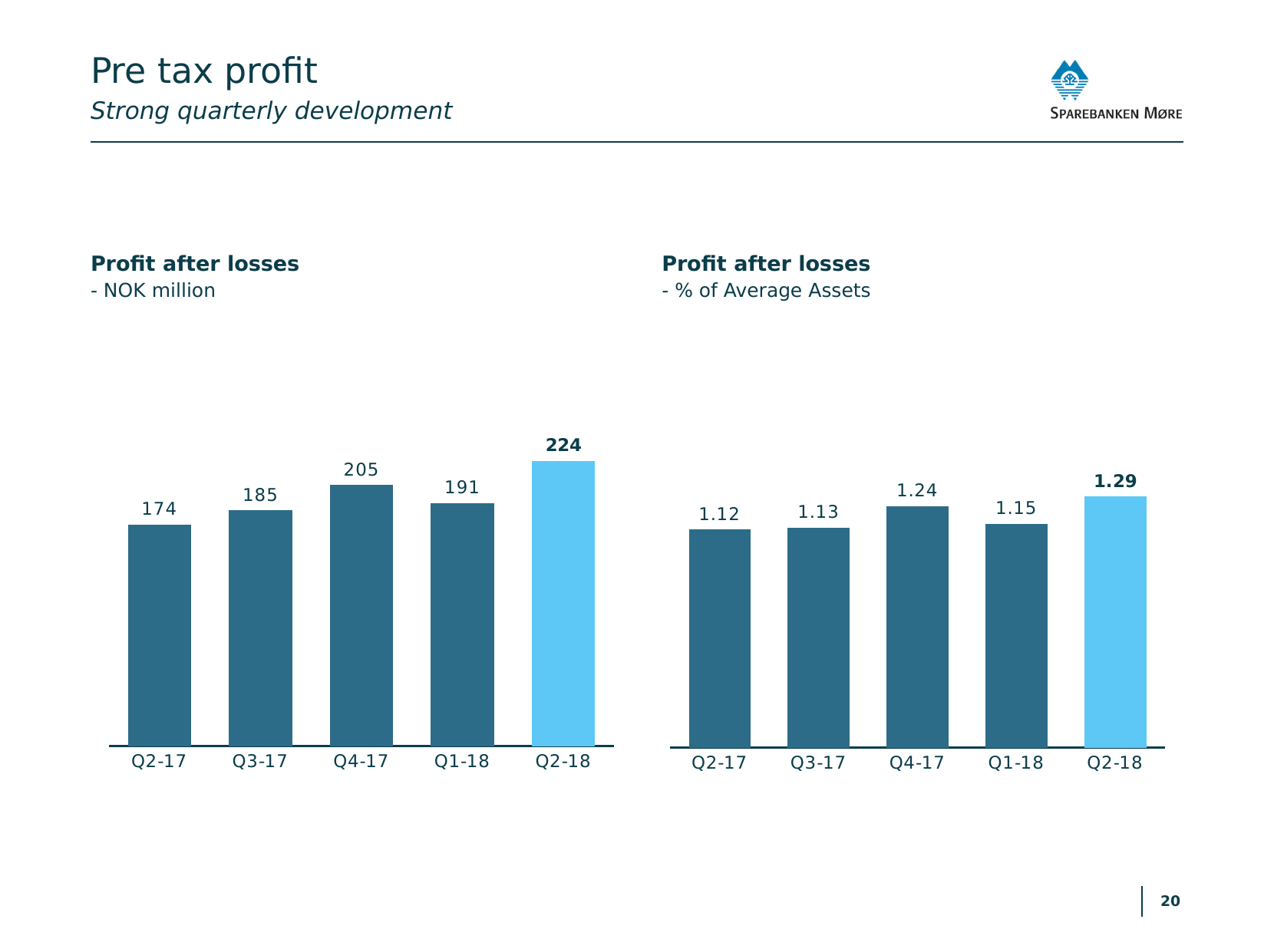

# Pre tax profit
Strong quarterly development
Profit after losses
Profit after losses
- NOK million
- % of Average Assets

### Chart

| Category | Kvartalsvis resultat etter tap |
|---|---|
| Q2-17 | 174.0 |
| Q3-17 | 185.0 |
| Q4-17 | 205.0 |
| Q1-18 | 191.0 |
| Q2-18 | 224.0 |

### Chart

| Category | Serie 1 |
|---|---|
| Q2-17 | 1.12 |
| Q3-17 | 1.13 |
| Q4-17 | 1.24 |
| Q1-18 | 1.15 |
| Q2-18 | 1.29 |
20